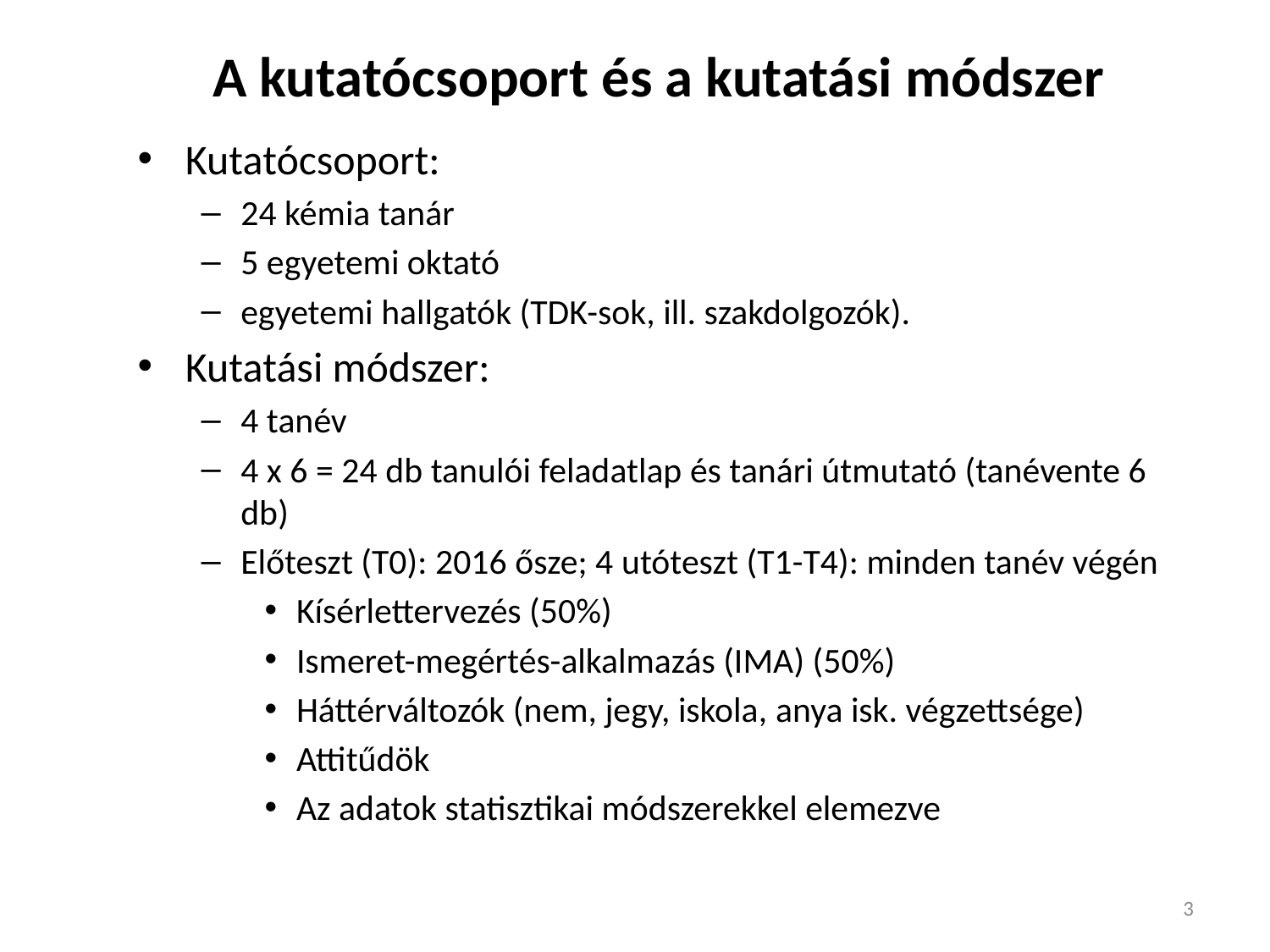

# A kutatócsoport és a kutatási módszer
Kutatócsoport:
24 kémia tanár
5 egyetemi oktató
egyetemi hallgatók (TDK-sok, ill. szakdolgozók).
Kutatási módszer:
4 tanév
4 x 6 = 24 db tanulói feladatlap és tanári útmutató (tanévente 6 db)
Előteszt (T0): 2016 ősze; 4 utóteszt (T1-T4): minden tanév végén
Kísérlettervezés (50%)
Ismeret-megértés-alkalmazás (IMA) (50%)
Háttérváltozók (nem, jegy, iskola, anya isk. végzettsége)
Attitűdök
Az adatok statisztikai módszerekkel elemezve
3